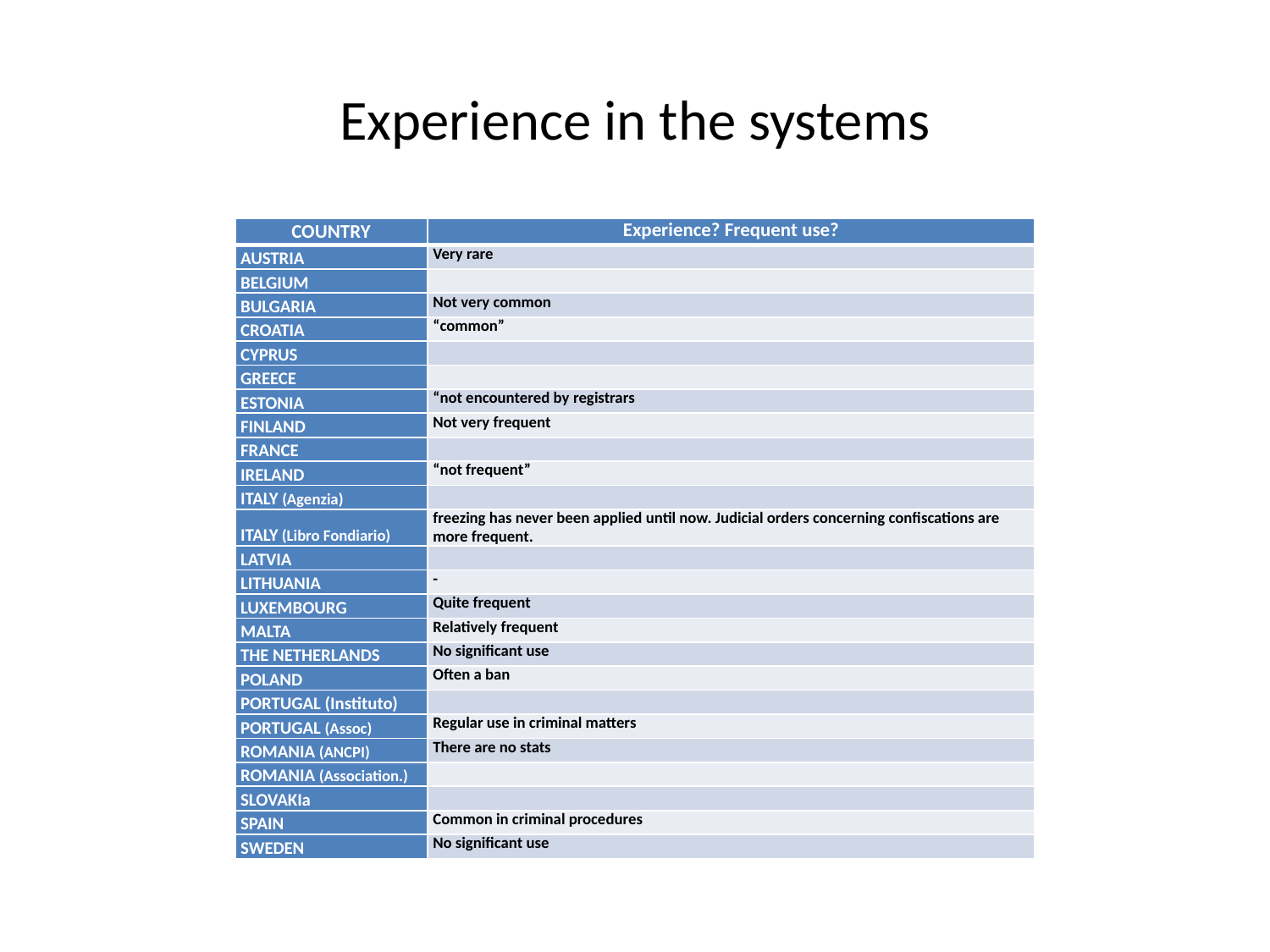

# Experience in the systems
| COUNTRY | Experience? Frequent use? |
| --- | --- |
| AUSTRIA | Very rare |
| BELGIUM |  |
| BULGARIA | Not very common |
| CROATIA | “common” |
| CYPRUS |  |
| GREECE |  |
| ESTONIA | “not encountered by registrars |
| FINLAND | Not very frequent |
| FRANCE |  |
| IRELAND | “not frequent” |
| ITALY (Agenzia) |  |
| ITALY (Libro Fondiario) | freezing has never been applied until now. Judicial orders concerning confiscations are more frequent. |
| LATVIA |  |
| LITHUANIA | - |
| LUXEMBOURG | Quite frequent |
| MALTA | Relatively frequent |
| THE NETHERLANDS | No significant use |
| POLAND | Often a ban |
| PORTUGAL (Instituto) |  |
| PORTUGAL (Assoc) | Regular use in criminal matters |
| ROMANIA (ANCPI) | There are no stats |
| ROMANIA (Association.) |  |
| SLOVAKIa |  |
| SPAIN | Common in criminal procedures |
| SWEDEN | No significant use |